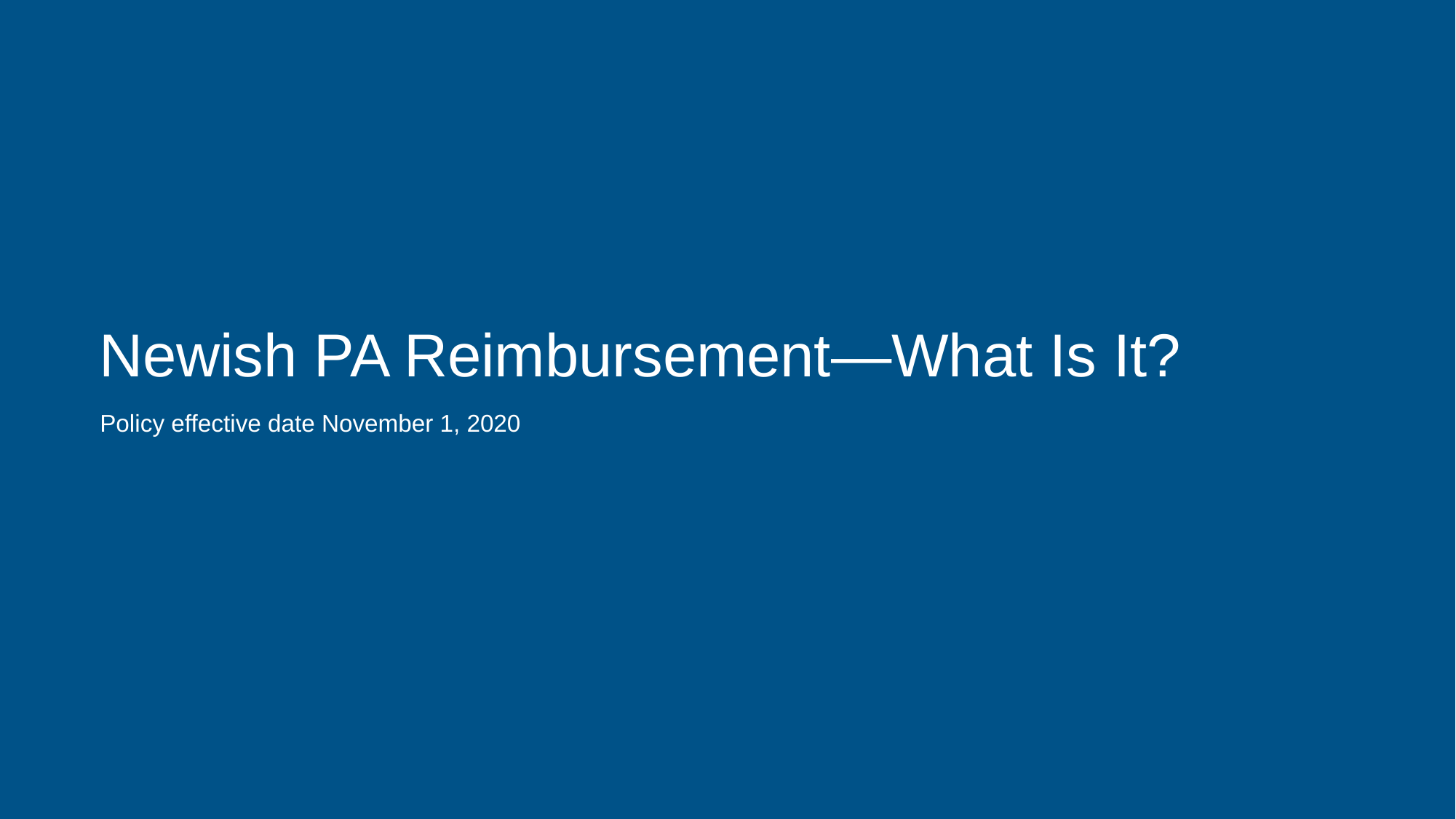

# Newish PA Reimbursement—What Is It?
Policy effective date November 1, 2020